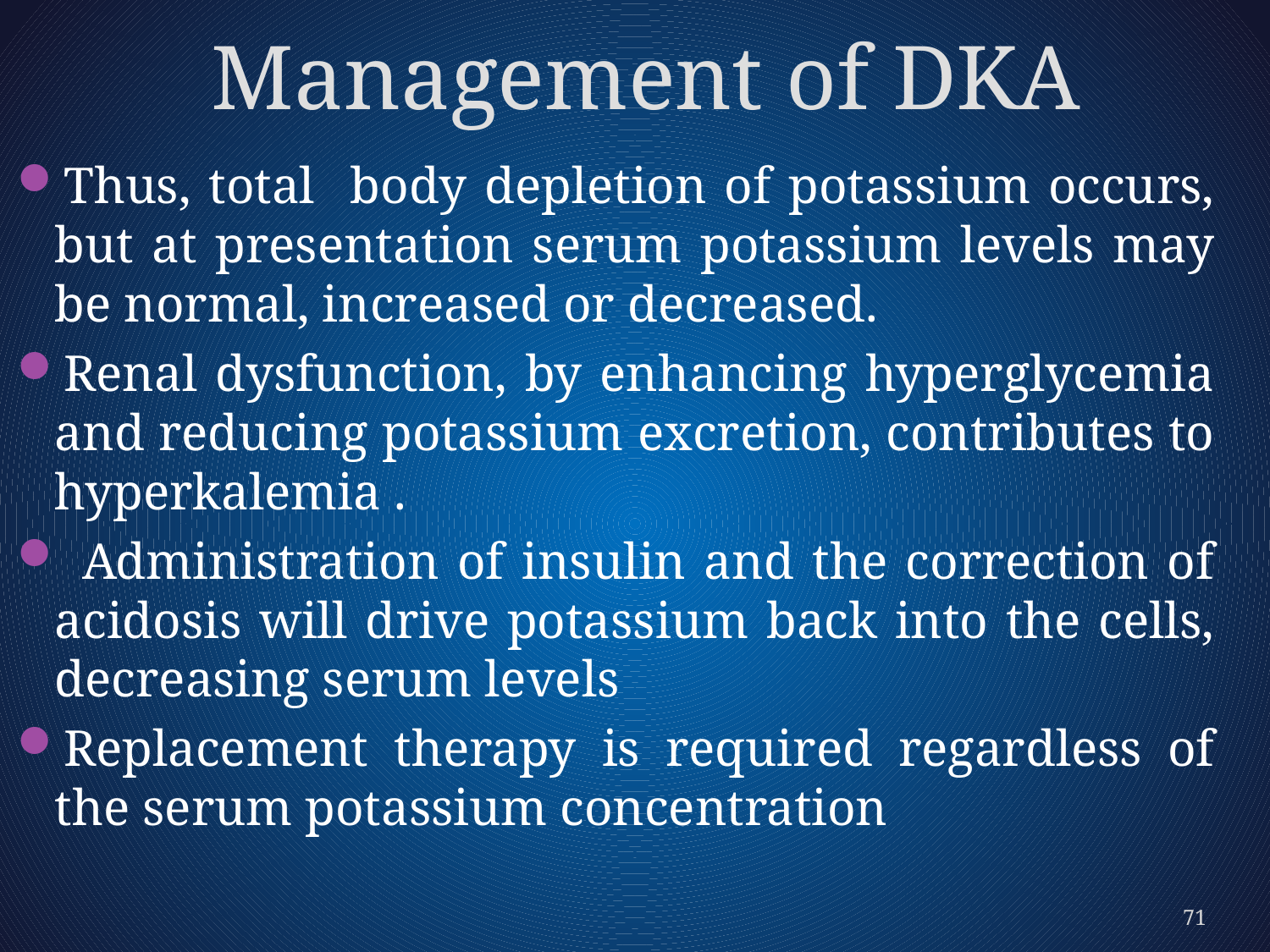

# Management of DKA
Thus, total  body depletion of potassium occurs, but at presentation serum potassium levels may be normal, increased or decreased.
Renal dysfunction, by enhancing hyperglycemia and reducing potassium excretion, contributes to hyperkalemia .
 Administration of insulin and the correction of acidosis will drive potassium back into the cells, decreasing serum levels
Replacement therapy is required regardless of the serum potassium concentration
71